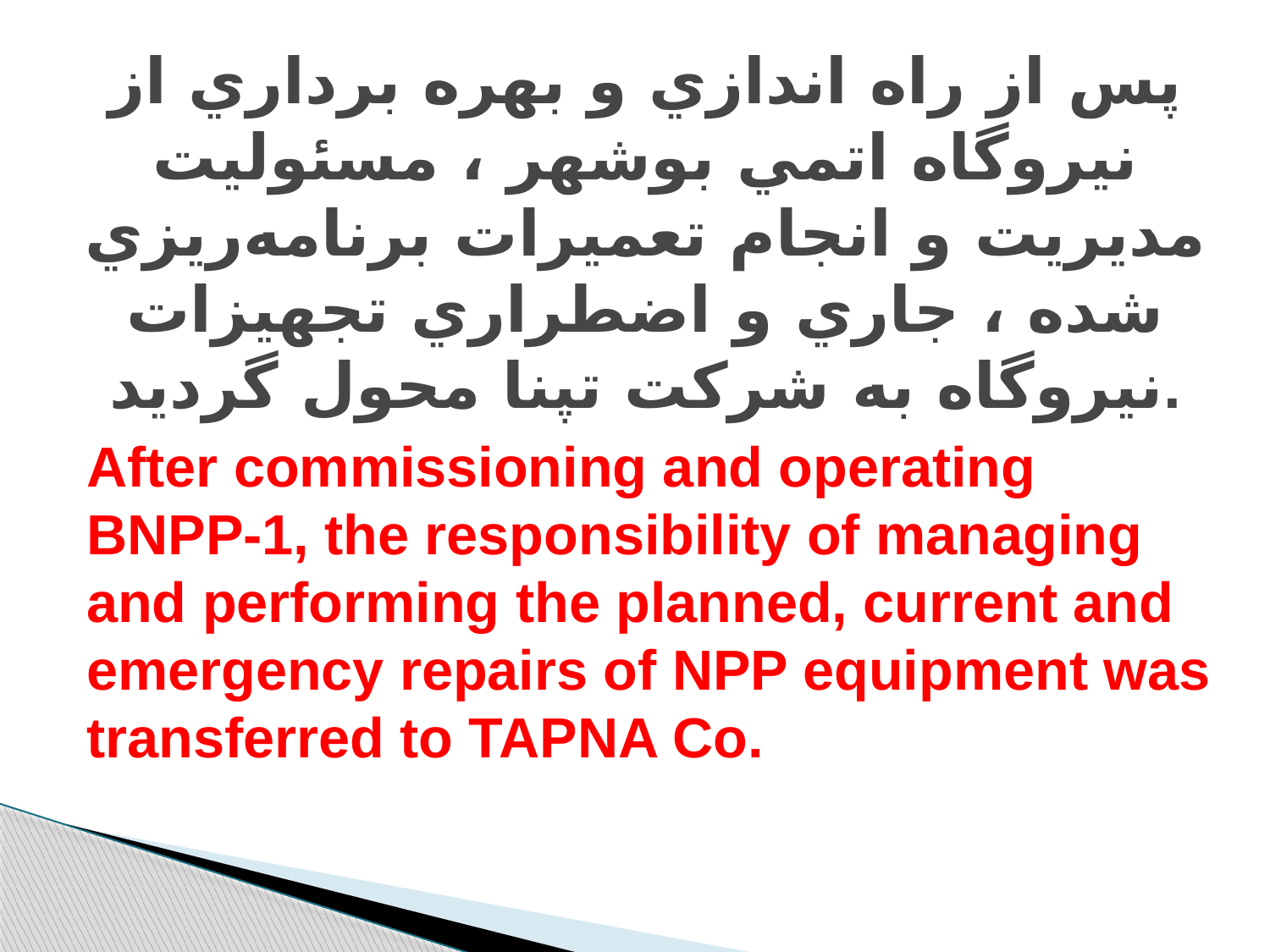

# پس از راه اندازي و بهره برداري از نيروگاه اتمي بوشهر ، مسئوليت مديريت و انجام تعميرات برنامه‌ريزي شده ، جاري و اضطراري تجهيزات نيروگاه به شركت تپنا محول گرديد.
After commissioning and operating BNPP-1, the responsibility of managing and performing the planned, current and emergency repairs of NPP equipment was transferred to TAPNA Co.